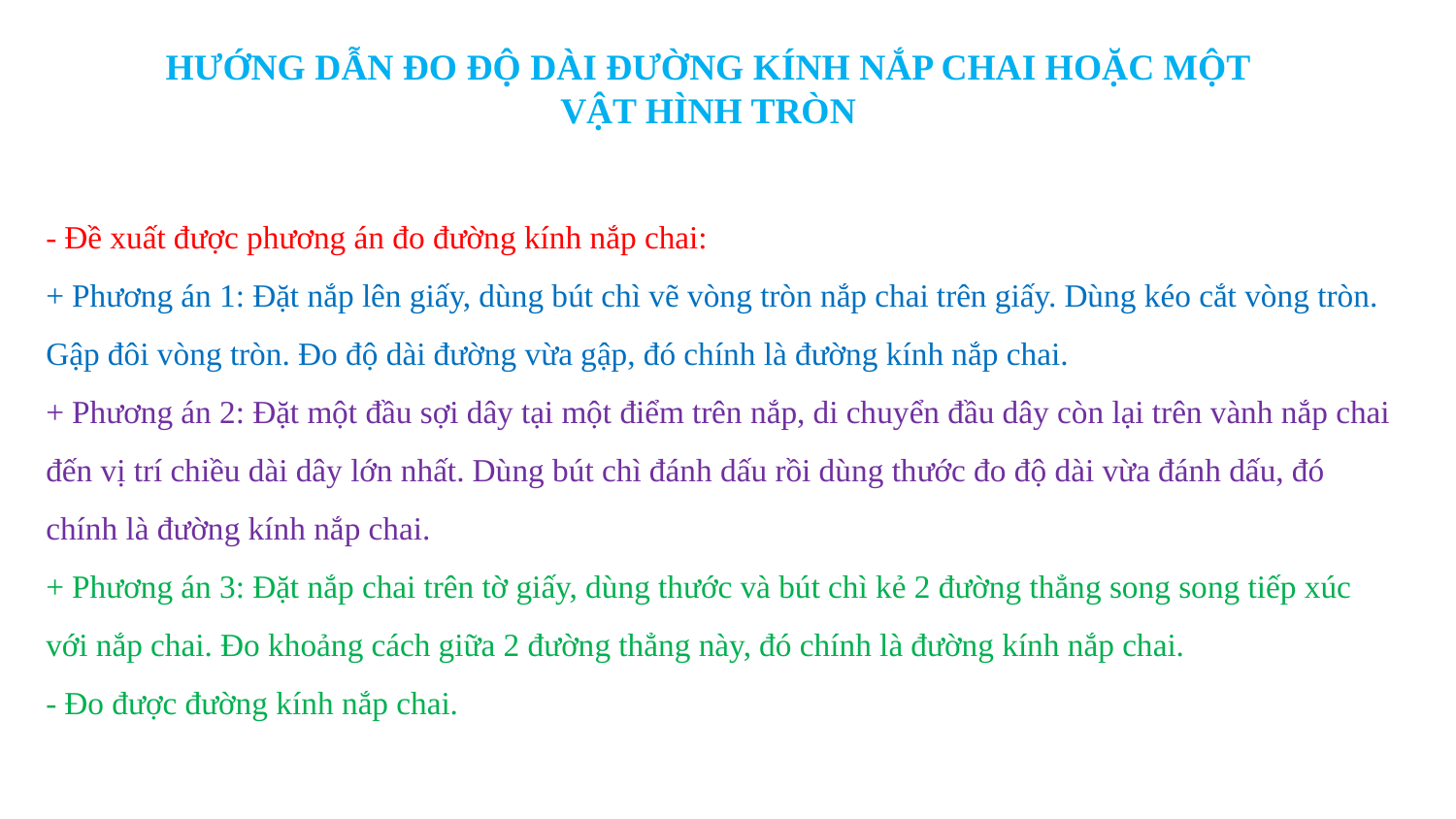

HƯỚNG DẪN ĐO ĐỘ DÀI ĐƯỜNG KÍNH NẮP CHAI HOẶC MỘT VẬT HÌNH TRÒN
- Đề xuất được phương án đo đường kính nắp chai:
+ Phương án 1: Đặt nắp lên giấy, dùng bút chì vẽ vòng tròn nắp chai trên giấy. Dùng kéo cắt vòng tròn. Gập đôi vòng tròn. Đo độ dài đường vừa gập, đó chính là đường kính nắp chai.
+ Phương án 2: Đặt một đầu sợi dây tại một điểm trên nắp, di chuyển đầu dây còn lại trên vành nắp chai đến vị trí chiều dài dây lớn nhất. Dùng bút chì đánh dấu rồi dùng thước đo độ dài vừa đánh dấu, đó chính là đường kính nắp chai.
+ Phương án 3: Đặt nắp chai trên tờ giấy, dùng thước và bút chì kẻ 2 đường thẳng song song tiếp xúc với nắp chai. Đo khoảng cách giữa 2 đường thẳng này, đó chính là đường kính nắp chai.
- Đo được đường kính nắp chai.